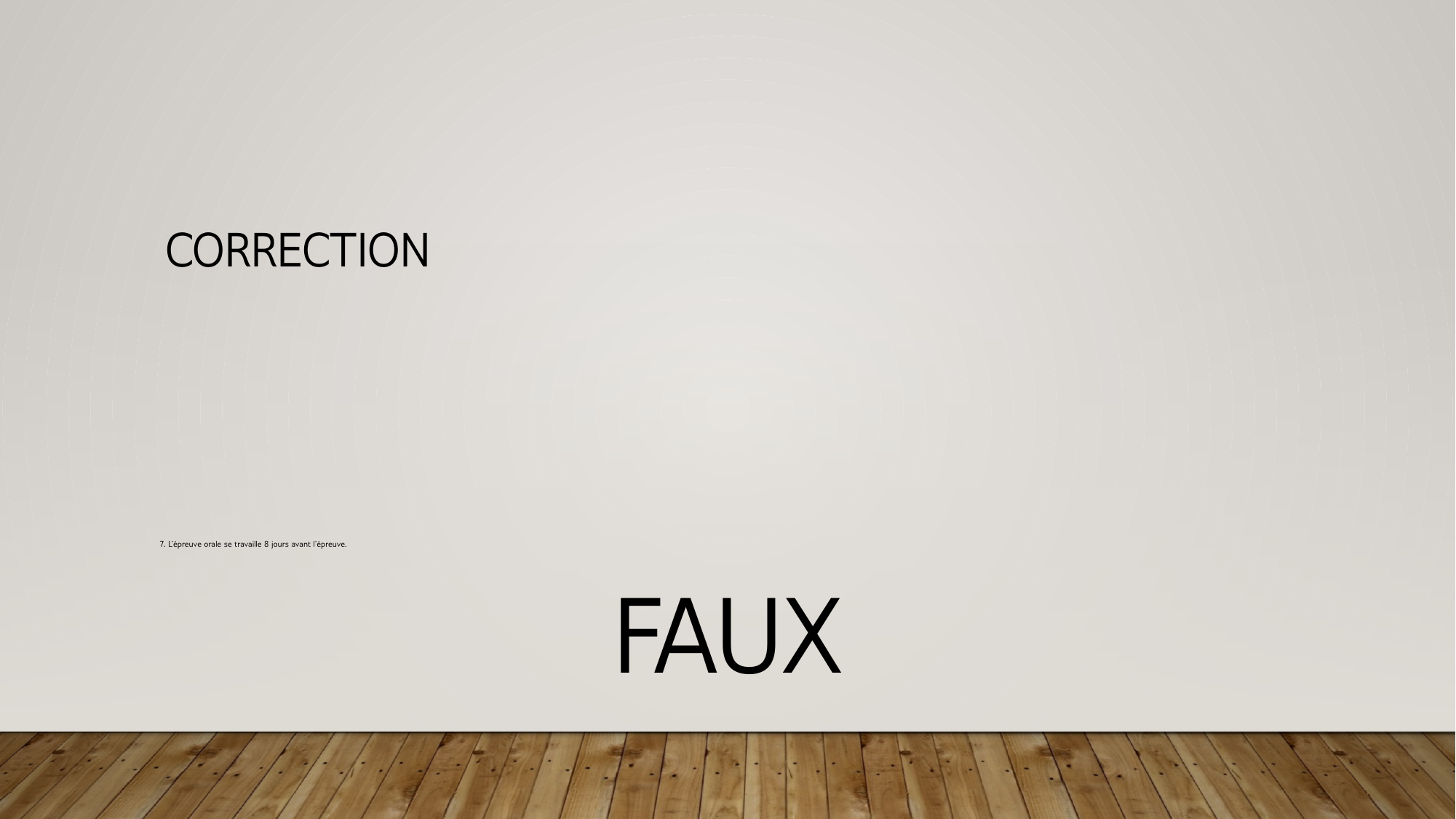

# Correction

7. L’épreuve orale se travaille 8 jours avant l’épreuve.

FAUX